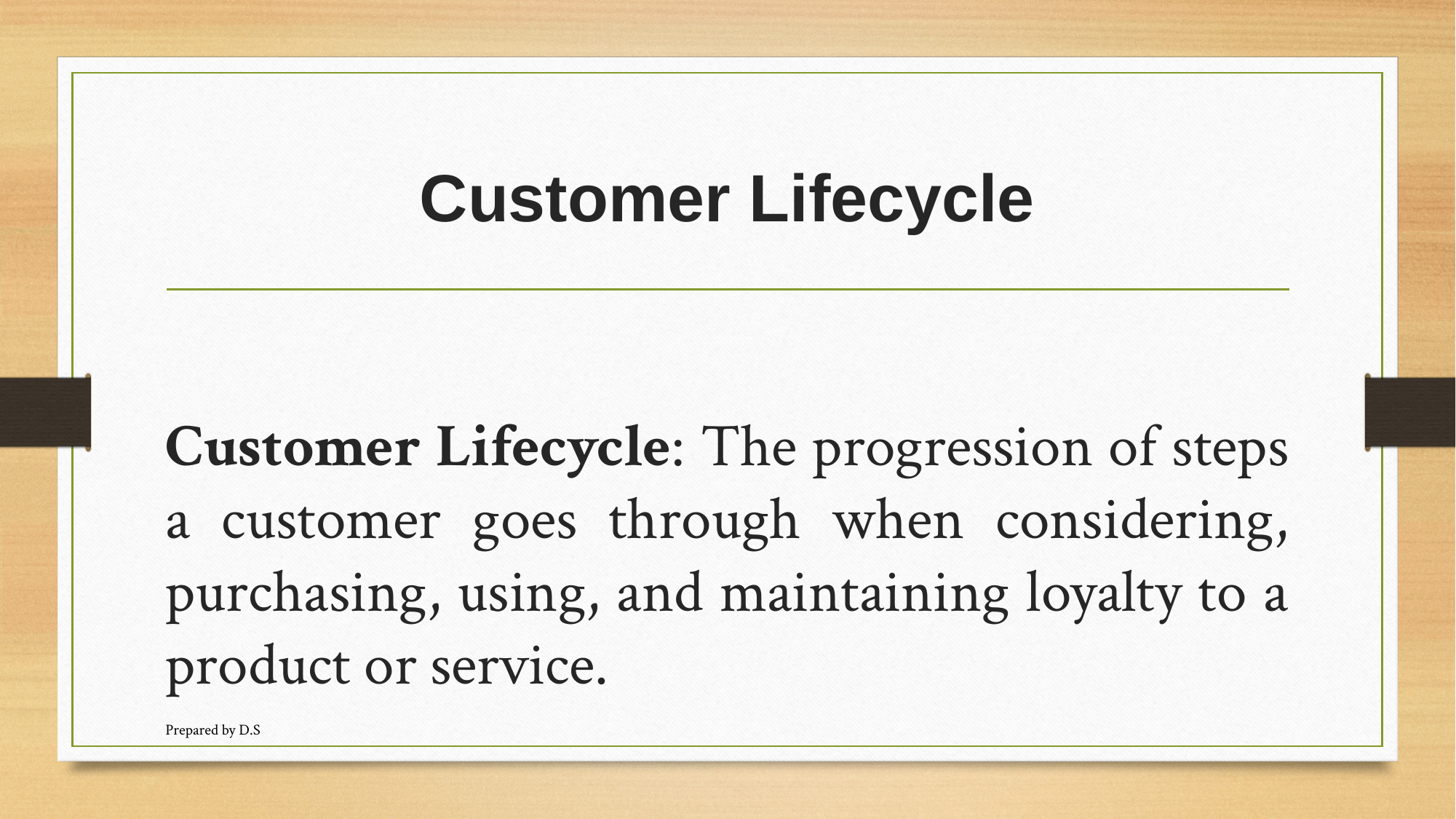

# Customer Lifecycle

Customer Lifecycle: The progression of steps a customer goes through when considering, purchasing, using, and maintaining loyalty to a product or service.

Prepared by D.S